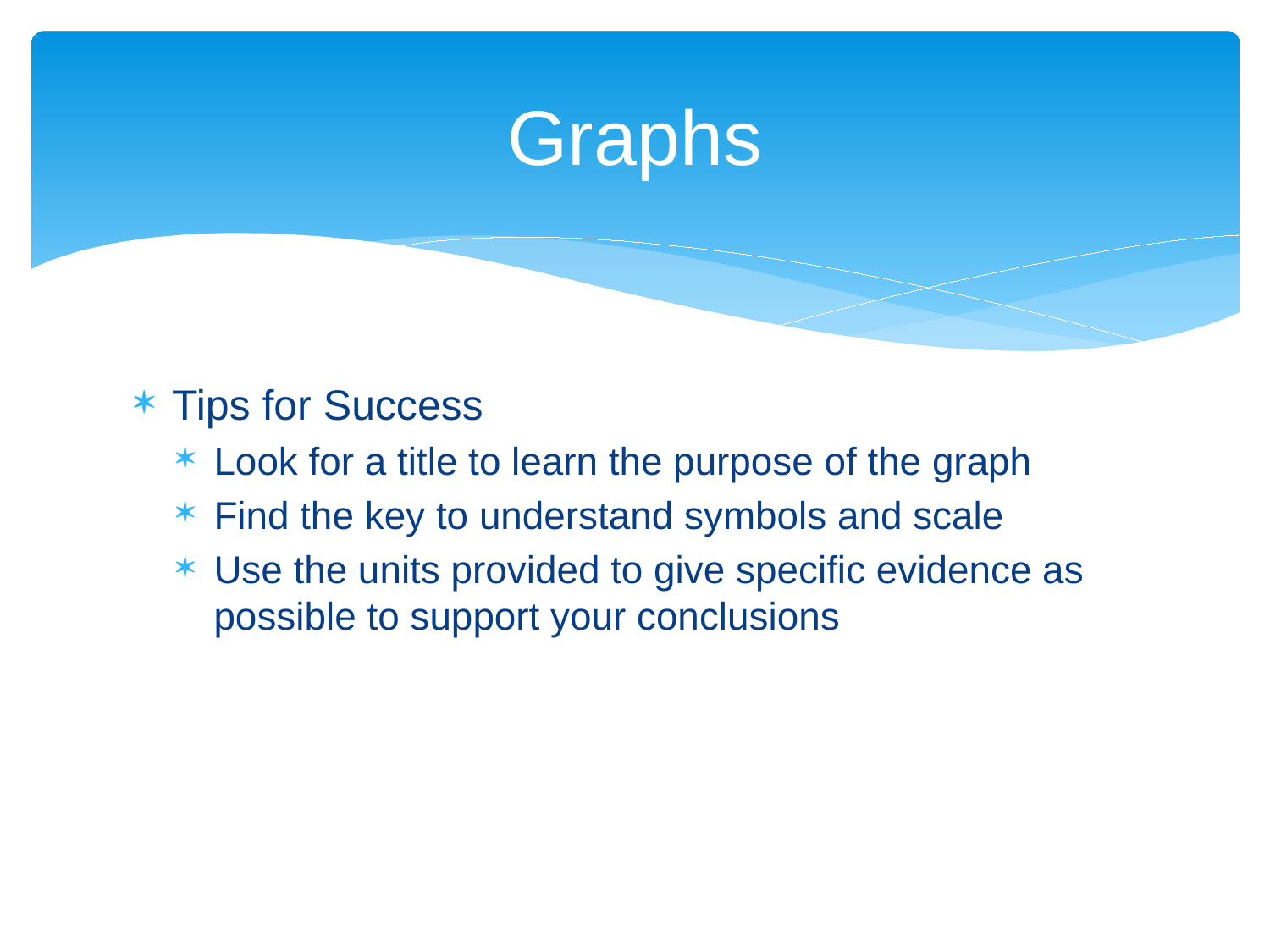

# Graphs
Tips for Success
Look for a title to learn the purpose of the graph
Find the key to understand symbols and scale
Use the units provided to give specific evidence as possible to support your conclusions